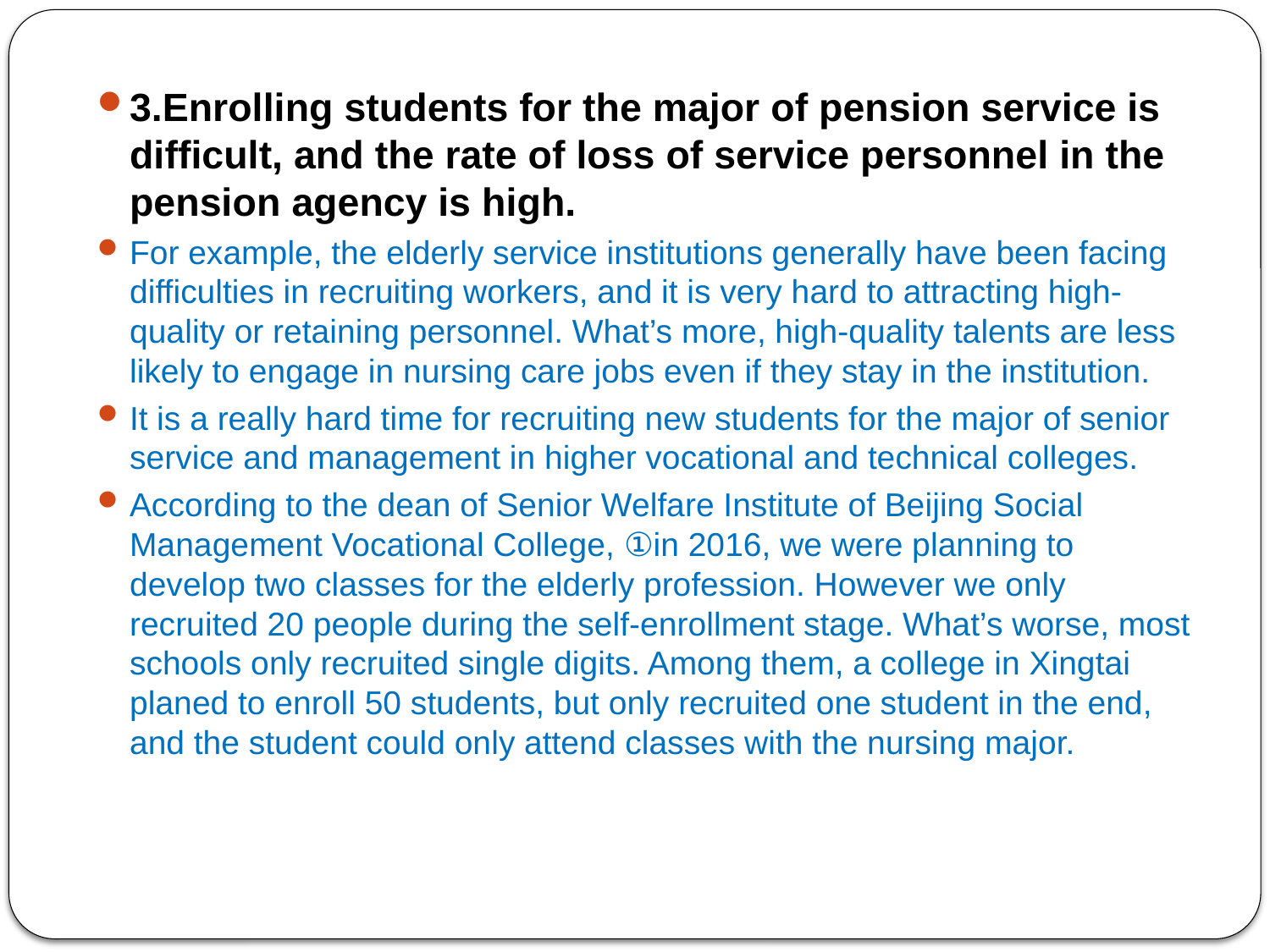

3.Enrolling students for the major of pension service is difficult, and the rate of loss of service personnel in the pension agency is high.
For example, the elderly service institutions generally have been facing difficulties in recruiting workers, and it is very hard to attracting high-quality or retaining personnel. What’s more, high-quality talents are less likely to engage in nursing care jobs even if they stay in the institution.
It is a really hard time for recruiting new students for the major of senior service and management in higher vocational and technical colleges.
According to the dean of Senior Welfare Institute of Beijing Social Management Vocational College, ①in 2016, we were planning to develop two classes for the elderly profession. However we only recruited 20 people during the self-enrollment stage. What’s worse, most schools only recruited single digits. Among them, a college in Xingtai planed to enroll 50 students, but only recruited one student in the end, and the student could only attend classes with the nursing major.